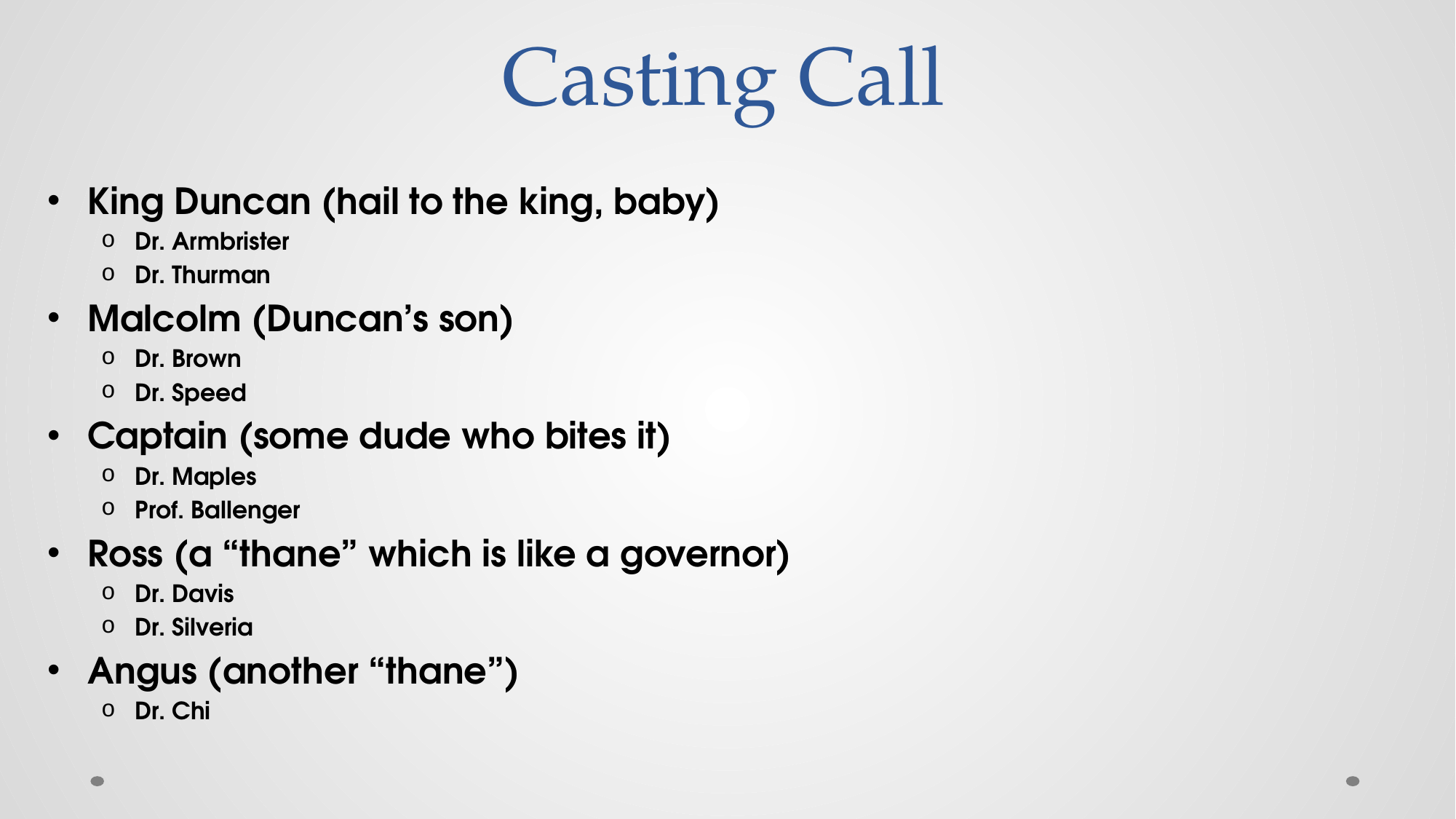

# Casting Call
King Duncan (hail to the king, baby)
Dr. Armbrister
Dr. Thurman
Malcolm (Duncan’s son)
Dr. Brown
Dr. Speed
Captain (some dude who bites it)
Dr. Maples
Prof. Ballenger
Ross (a “thane” which is like a governor)
Dr. Davis
Dr. Silveria
Angus (another “thane”)
Dr. Chi